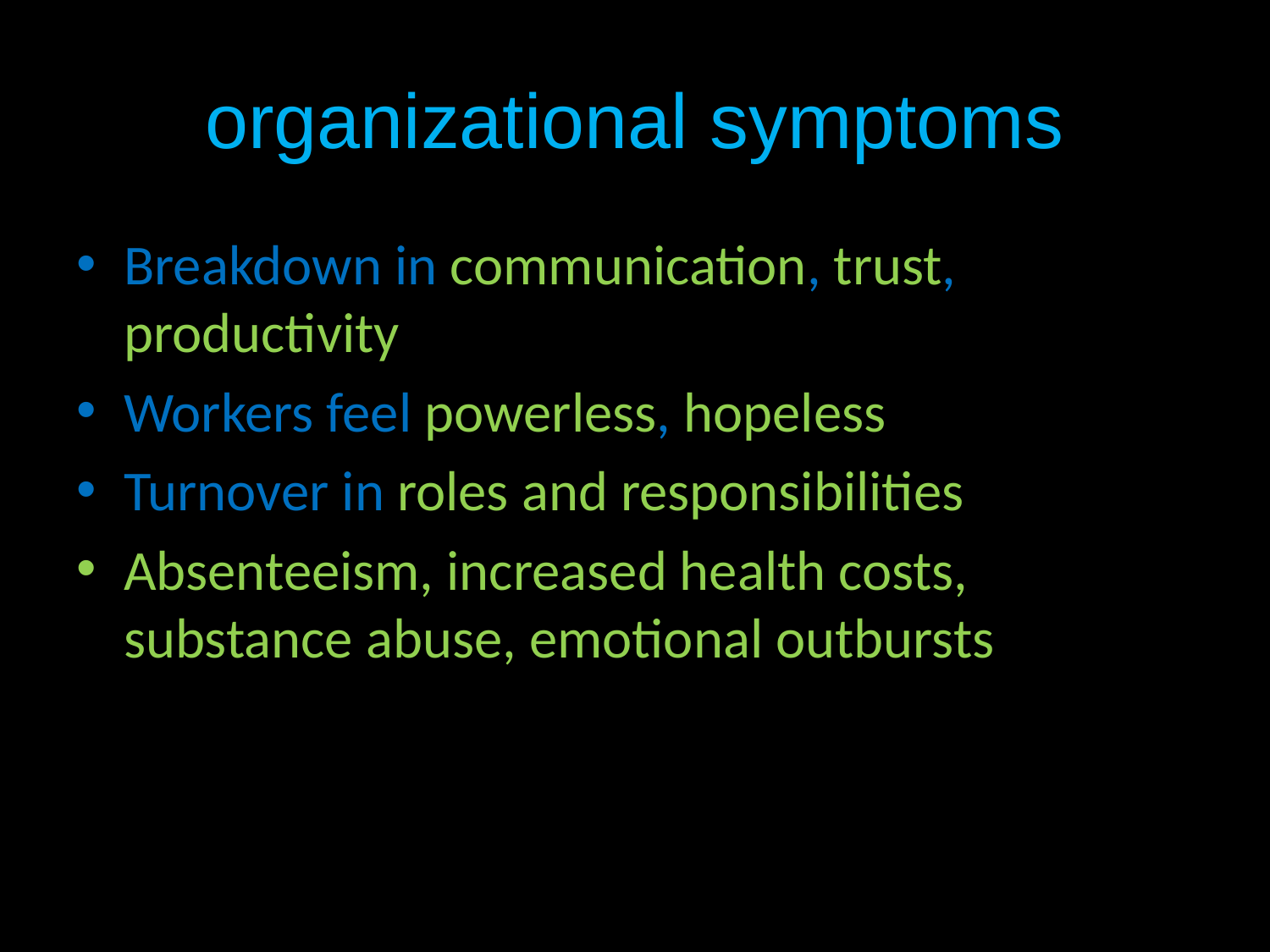

# organizational symptoms
Breakdown in communication, trust, productivity
Workers feel powerless, hopeless
Turnover in roles and responsibilities
Absenteeism, increased health costs, substance abuse, emotional outbursts